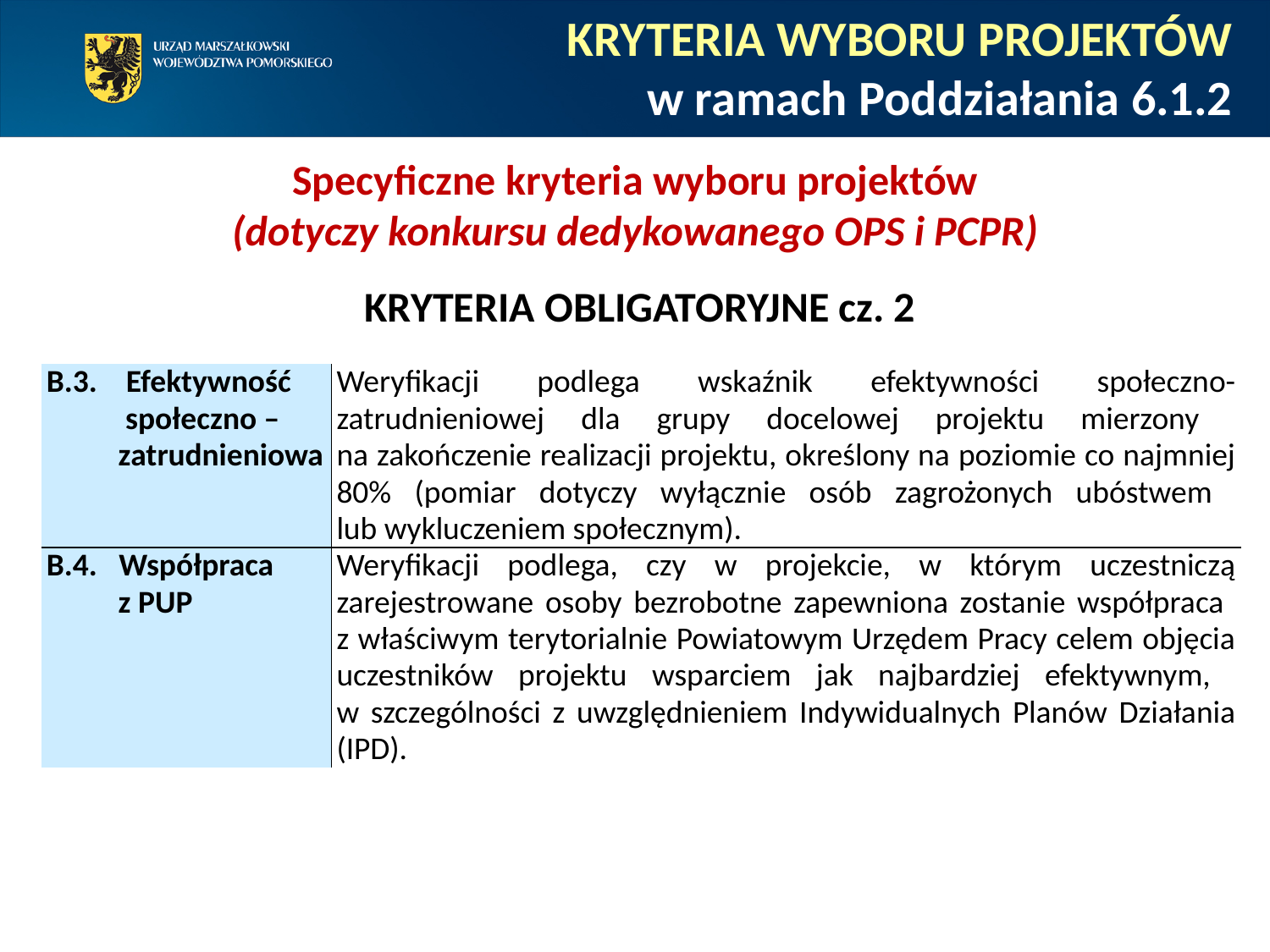

KRYTERIA WYBORU PROJEKTÓW
w ramach Poddziałania 6.1.2
Specyficzne kryteria wyboru projektów
(dotyczy konkursu dedykowanego OPS i PCPR)

KRYTERIA OBLIGATORYJNE cz. 2

| B.3. Efektywność społeczno – zatrudnieniowa | Weryfikacji podlega wskaźnik efektywności społeczno-zatrudnieniowej dla grupy docelowej projektu mierzony na zakończenie realizacji projektu, określony na poziomie co najmniej 80% (pomiar dotyczy wyłącznie osób zagrożonych ubóstwem lub wykluczeniem społecznym). |
| --- | --- |
| B.4. Współpraca z PUP | Weryfikacji podlega, czy w projekcie, w którym uczestniczą zarejestrowane osoby bezrobotne zapewniona zostanie współpraca z właściwym terytorialnie Powiatowym Urzędem Pracy celem objęcia uczestników projektu wsparciem jak najbardziej efektywnym, w szczególności z uwzględnieniem Indywidualnych Planów Działania (IPD). |